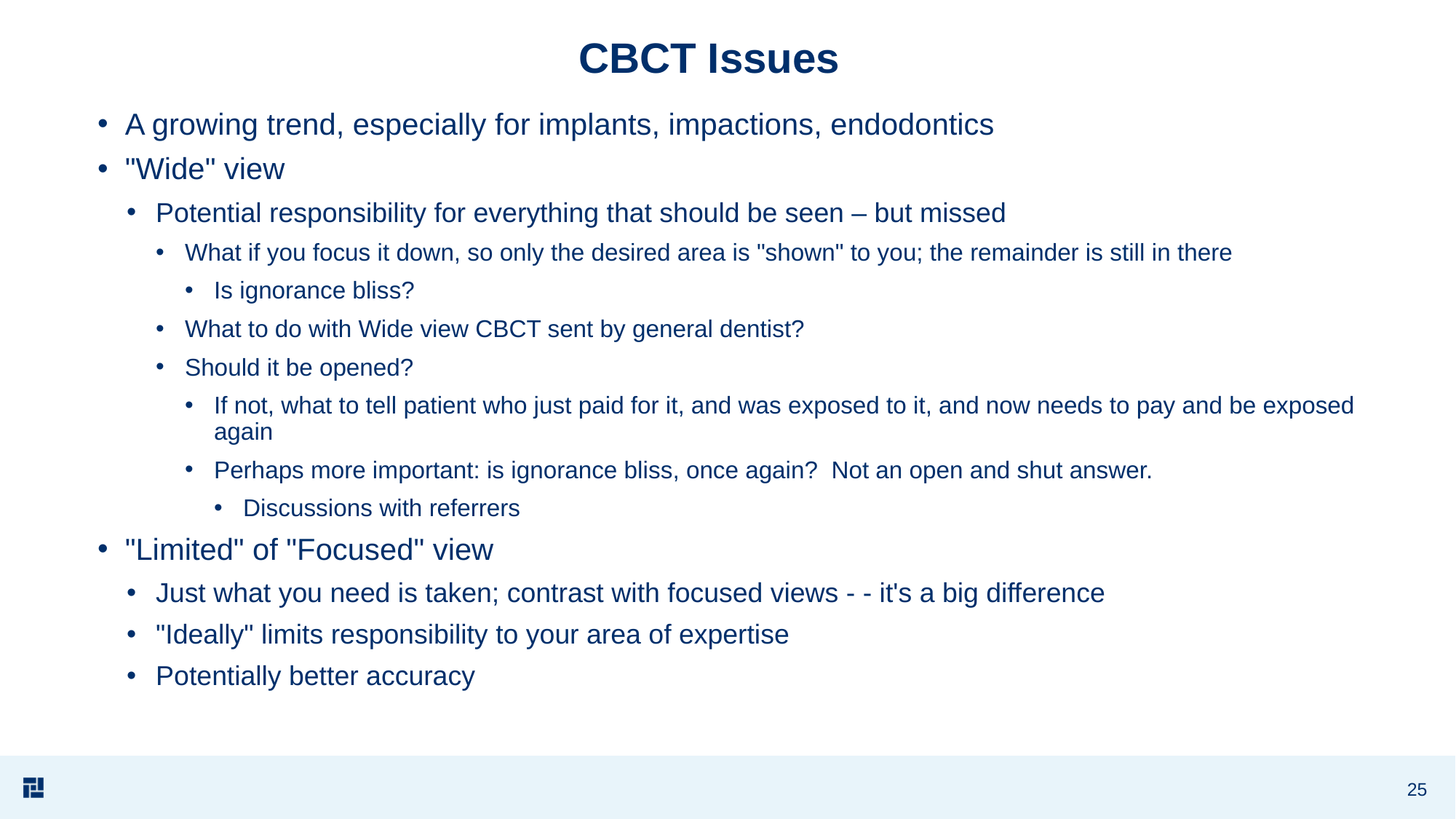

# CBCT Issues
A growing trend, especially for implants, impactions, endodontics
"Wide" view
Potential responsibility for everything that should be seen – but missed
What if you focus it down, so only the desired area is "shown" to you; the remainder is still in there
Is ignorance bliss?
What to do with Wide view CBCT sent by general dentist?
Should it be opened?
If not, what to tell patient who just paid for it, and was exposed to it, and now needs to pay and be exposed again
Perhaps more important: is ignorance bliss, once again?  Not an open and shut answer.
Discussions with referrers
"Limited" of "Focused" view
Just what you need is taken; contrast with focused views - - it's a big difference
"Ideally" limits responsibility to your area of expertise
Potentially better accuracy

25